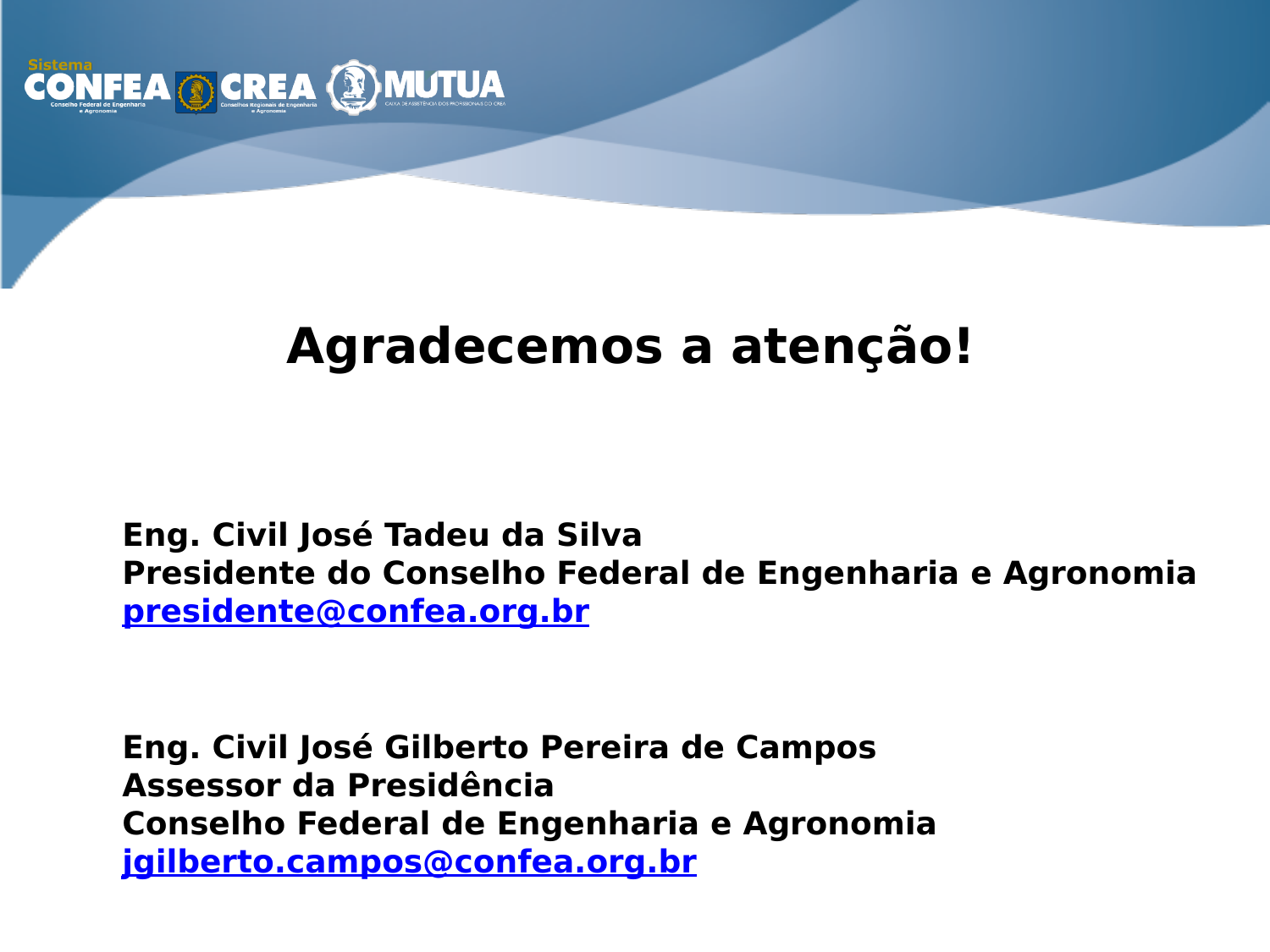

Agradecemos a atenção!

Eng. Civil José Tadeu da Silva
Presidente do Conselho Federal de Engenharia e Agronomia presidente@confea.org.br

Eng. Civil José Gilberto Pereira de Campos
Assessor da Presidência
Conselho Federal de Engenharia e Agronomia jgilberto.campos@confea.org.br